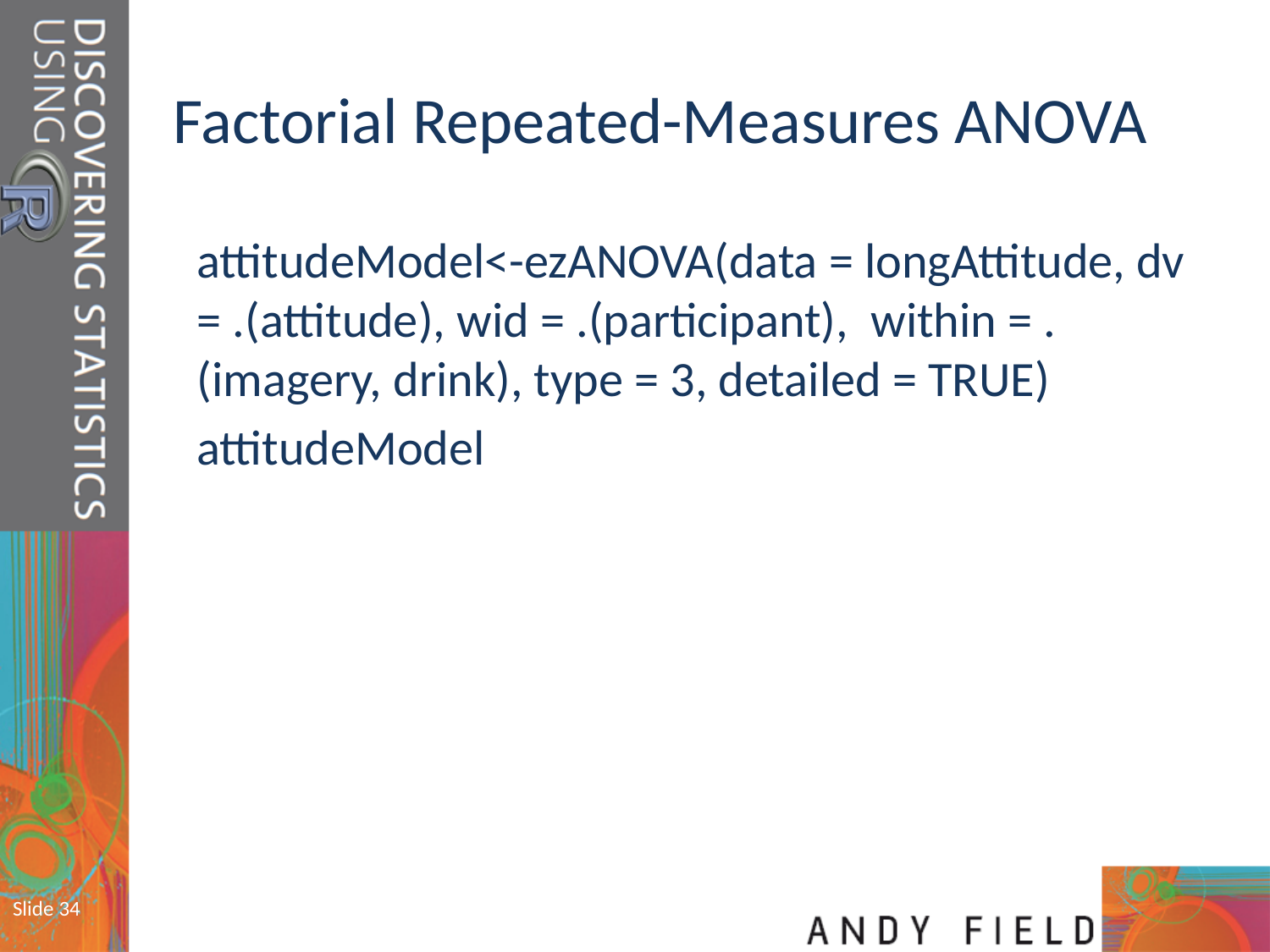

# Factorial Repeated-Measures ANOVA
attitudeModel<-ezANOVA(data = longAttitude, dv = .(attitude), wid = .(participant),  within = .(imagery, drink), type = 3, detailed = TRUE)
attitudeModel
Slide 34